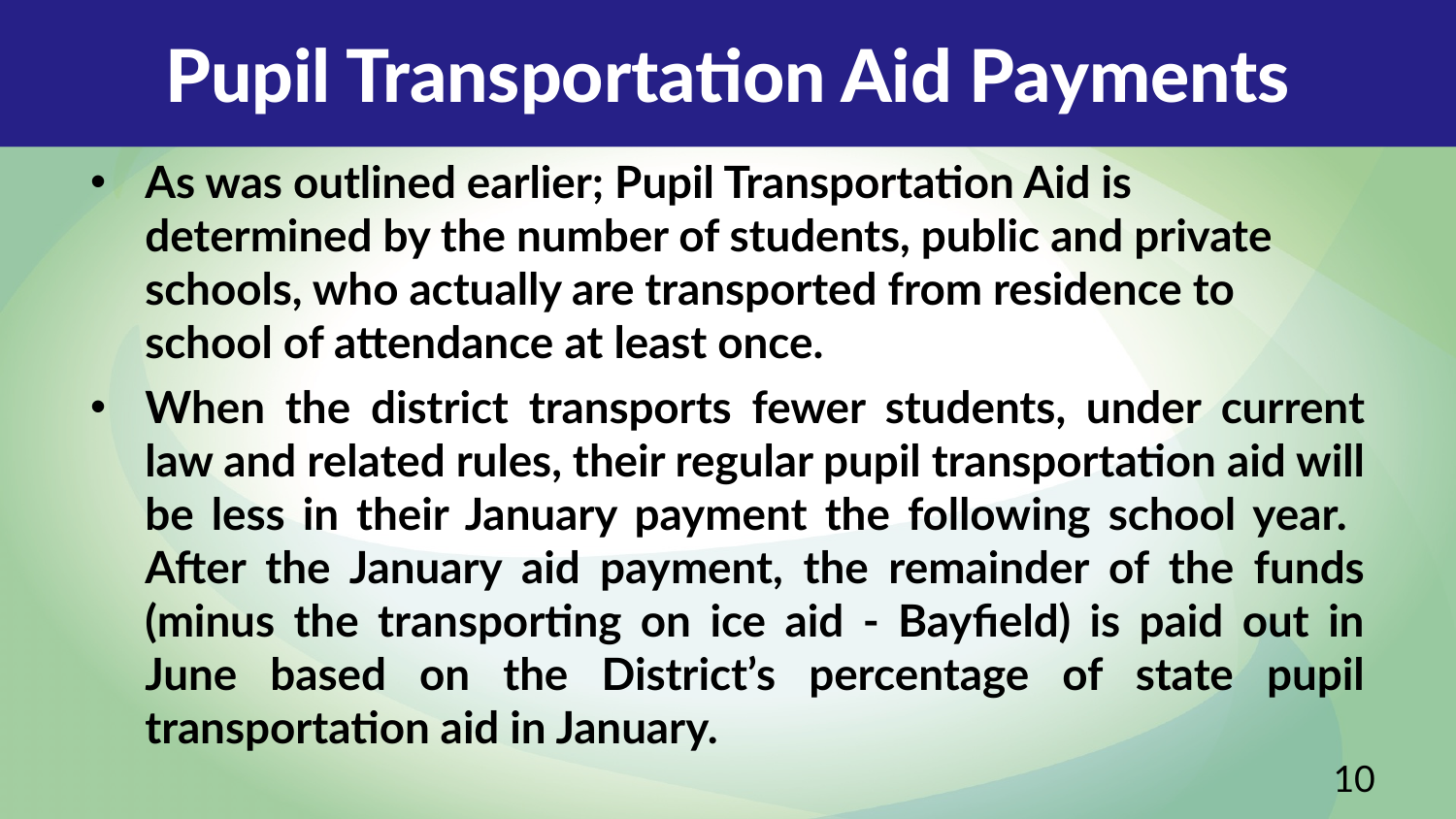

Pupil Transportation Aid Payments
As was outlined earlier; Pupil Transportation Aid is determined by the number of students, public and private schools, who actually are transported from residence to school of attendance at least once.
When the district transports fewer students, under current law and related rules, their regular pupil transportation aid will be less in their January payment the following school year.  After the January aid payment, the remainder of the funds (minus the transporting on ice aid - Bayfield) is paid out in June based on the District’s percentage of state pupil transportation aid in January.